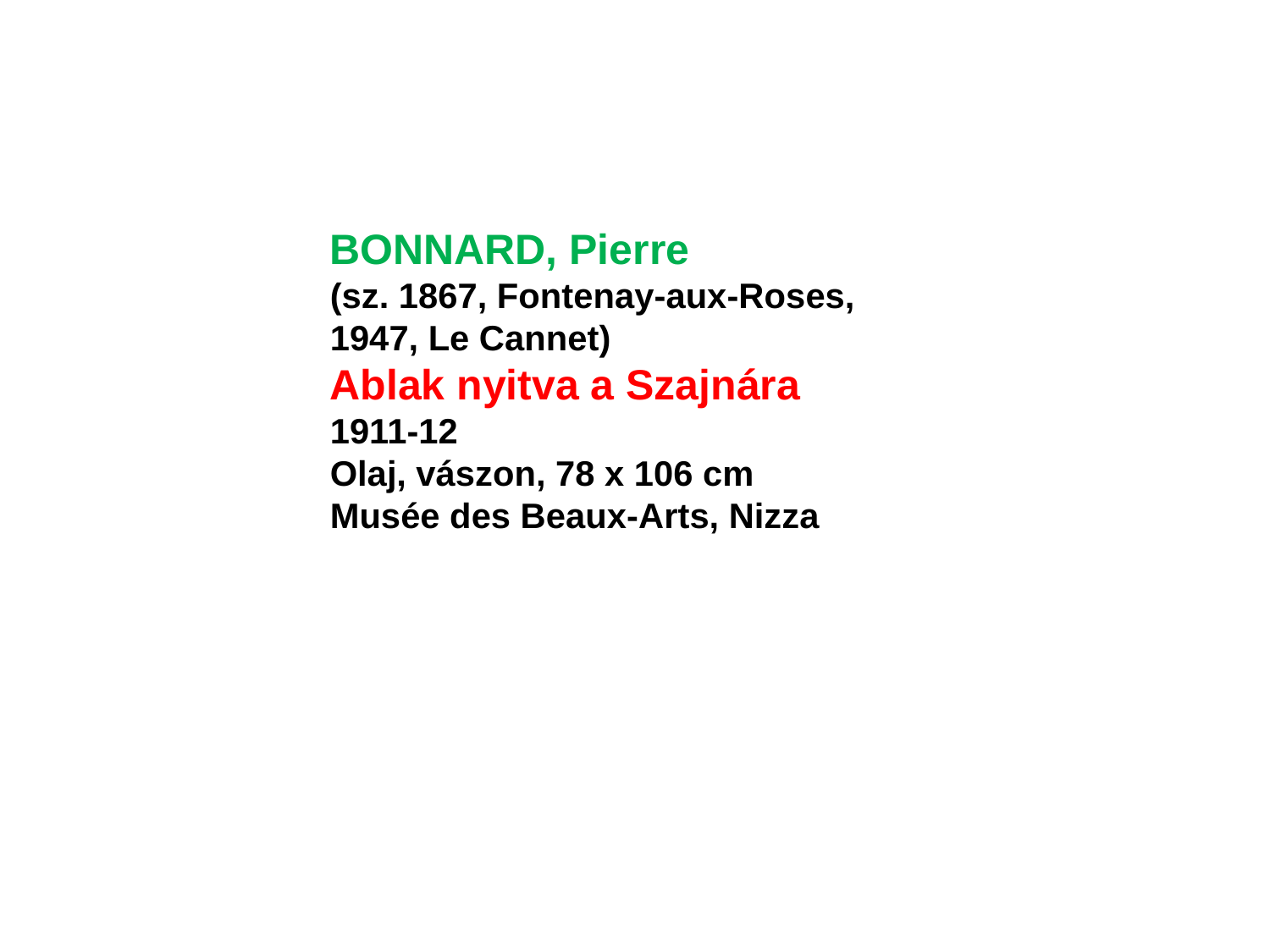

BONNARD, Pierre
(sz. 1867, Fontenay-aux-Roses, 1947, Le Cannet)
Ablak nyitva a Szajnára
1911-12
Olaj, vászon, 78 x 106 cm
Musée des Beaux-Arts, Nizza